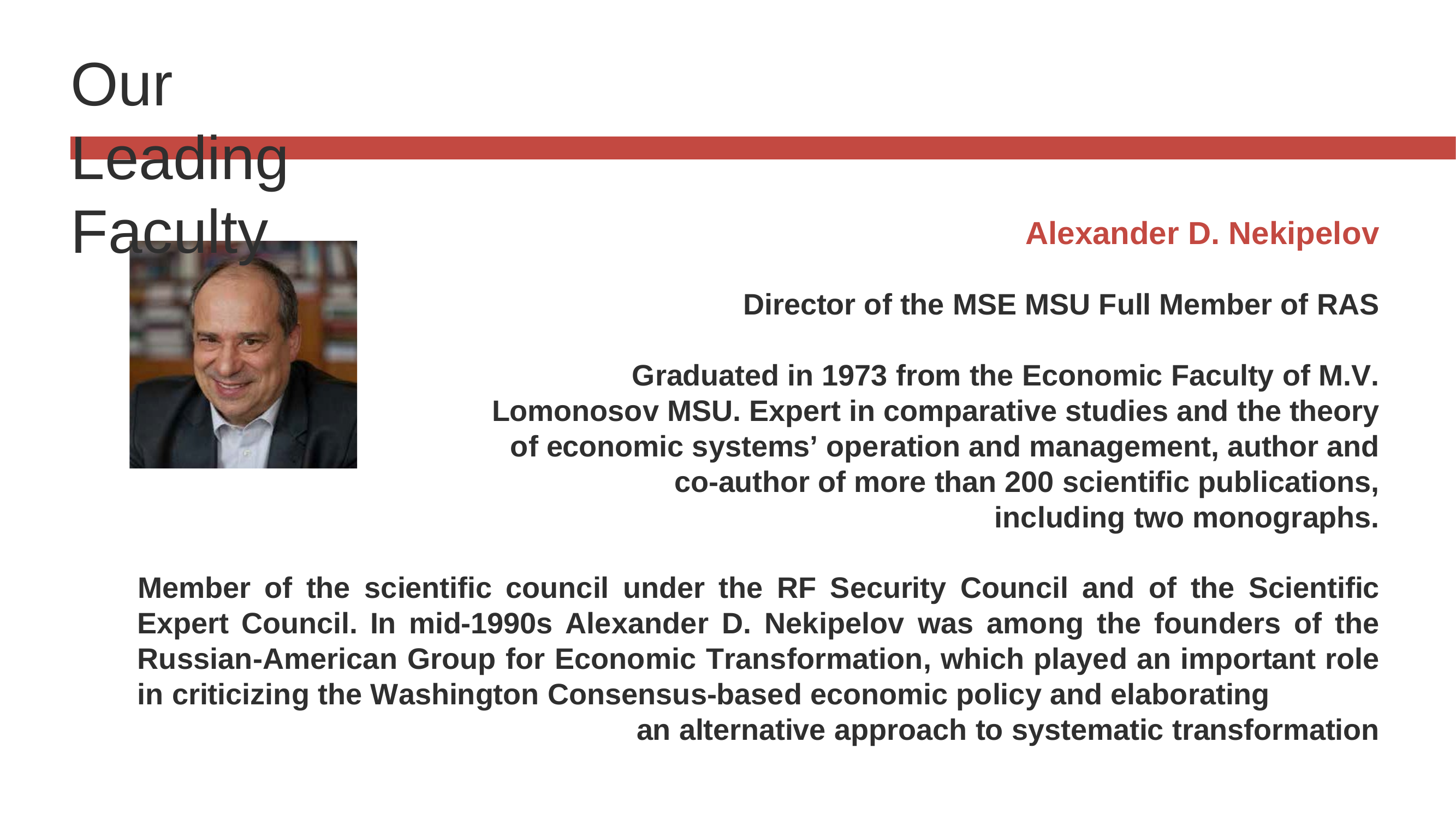

Our	Leading	Faculty

Alexander D. Nekipelov

Director of the MSE MSU Full Member of RAS

Graduated in 1973 from the Economic Faculty of M.V. Lomonosov MSU. Expert in comparative studies and the theory of economic systems’ operation and management, author and co-author of more than 200 scientific publications,
including two monographs.

Member of the scientific council under the RF Security Council and of the Scientific Expert Council. In mid-1990s Alexander D. Nekipelov was among the founders of the Russian-American Group for Economic Transformation, which played an important role in criticizing the Washington Consensus-based economic policy and elaborating
an alternative approach to systematic transformation